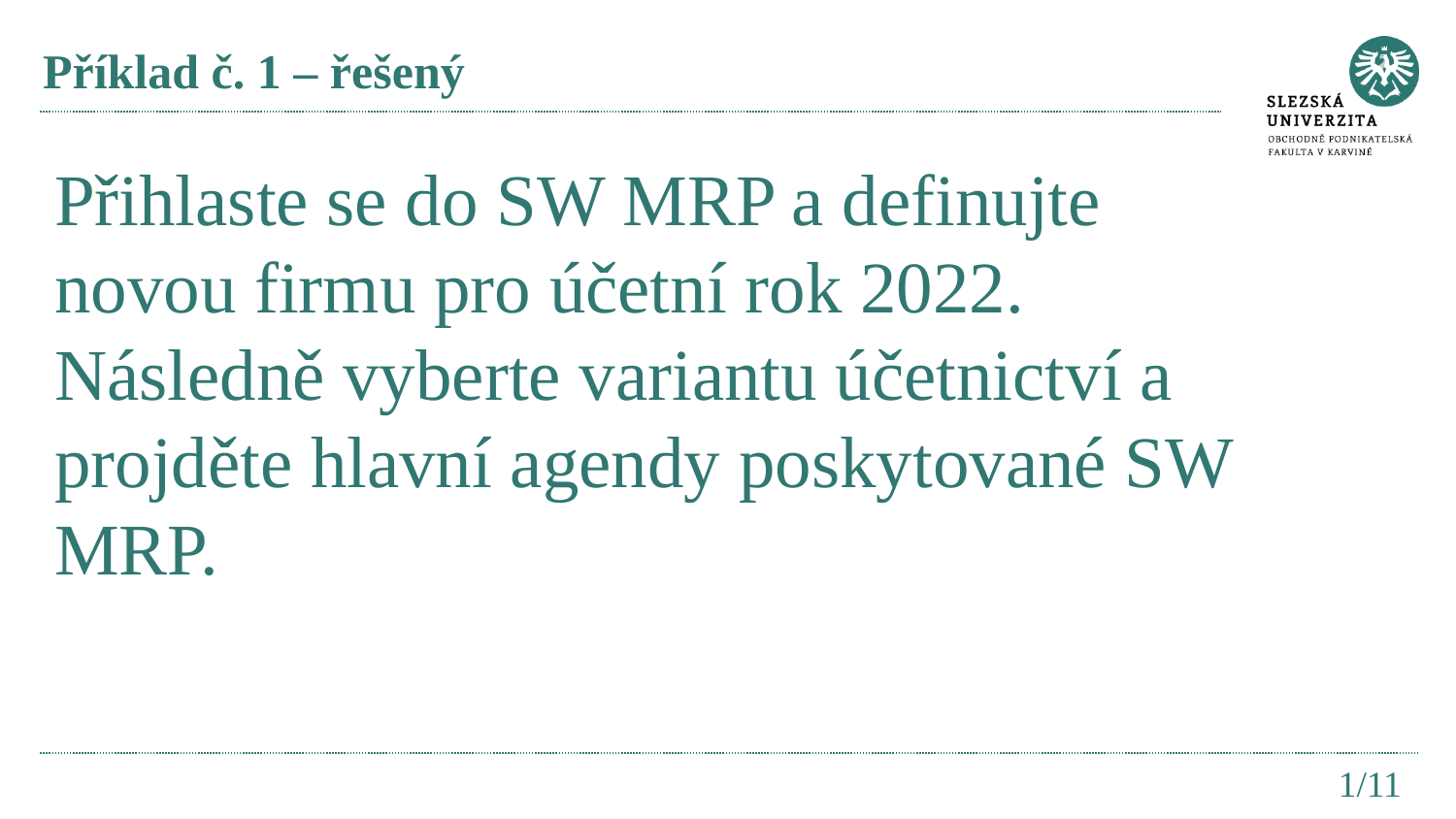

# Příklad č. 1 – řešený
Přihlaste se do SW MRP a definujte novou firmu pro účetní rok 2022. Následně vyberte variantu účetnictví a projděte hlavní agendy poskytované SW MRP.
1/11